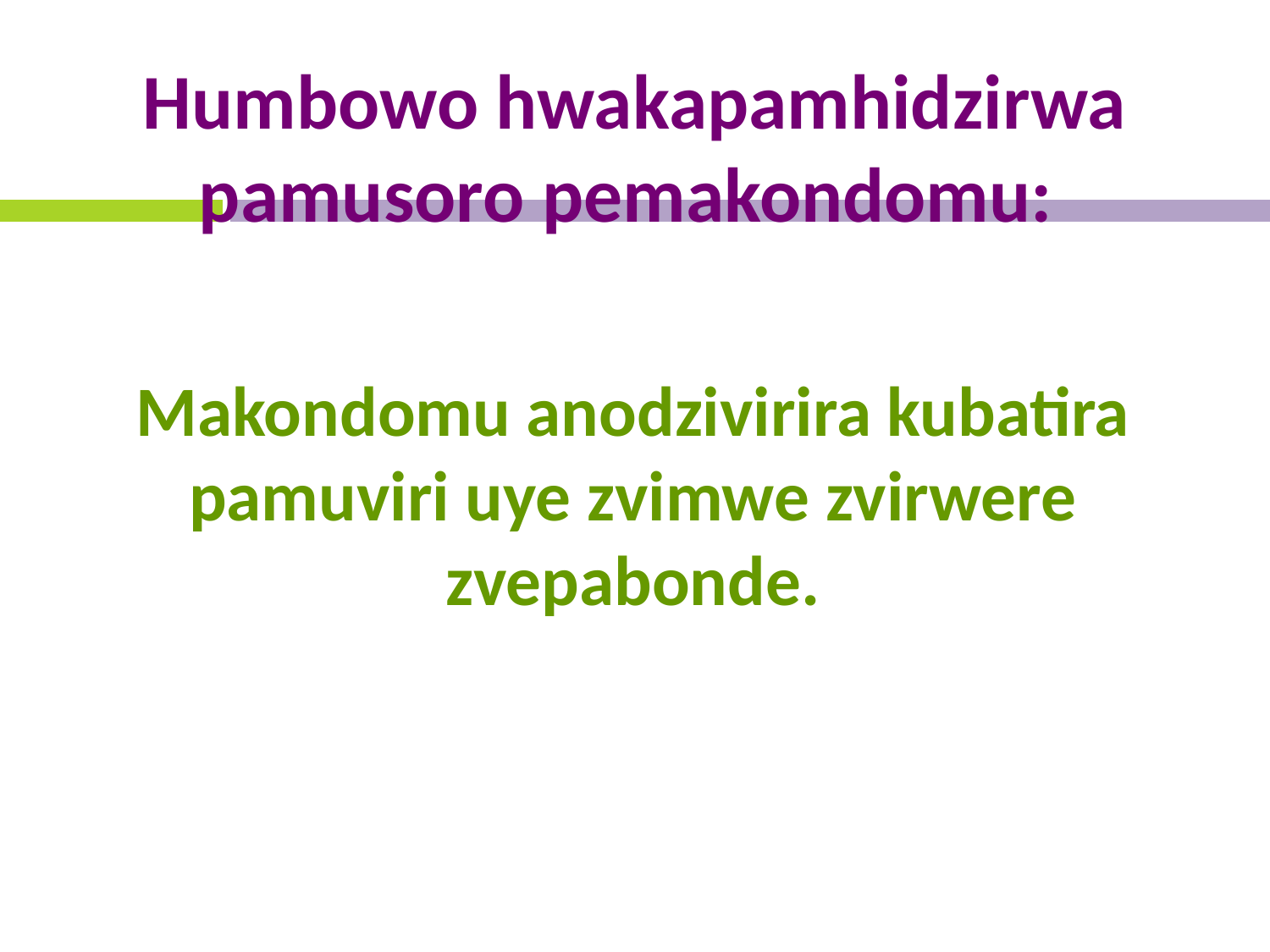

# Humbowo hwakapamhidzirwa pamusoro pemakondomu:
Makondomu anodzivirira kubatira pamuviri uye zvimwe zvirwere zvepabonde.